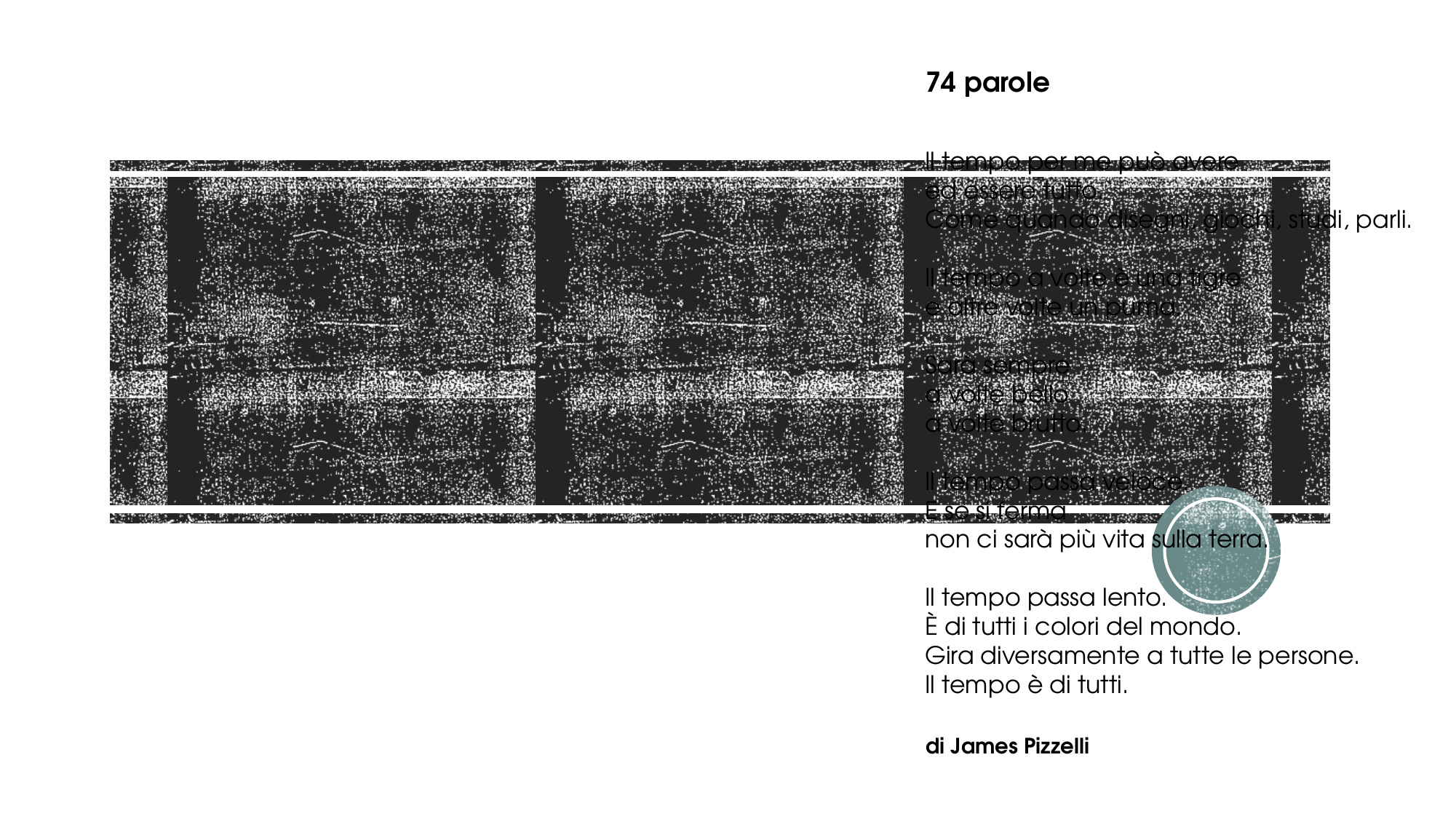

74 parole
Il tempo per me può avere
ed essere tutto.
Come quando disegni, giochi, studi, parli.

Il tempo a volte è una tigre
e altre volte un puma.

Sarà sempre
a volte bello
a volte brutto.

Il tempo passa veloce.
E se si ferma
non ci sarà più vita sulla terra.

Il tempo passa lento.
È di tutti i colori del mondo.
Gira diversamente a tutte le persone.
Il tempo è di tutti.

di James Pizzelli